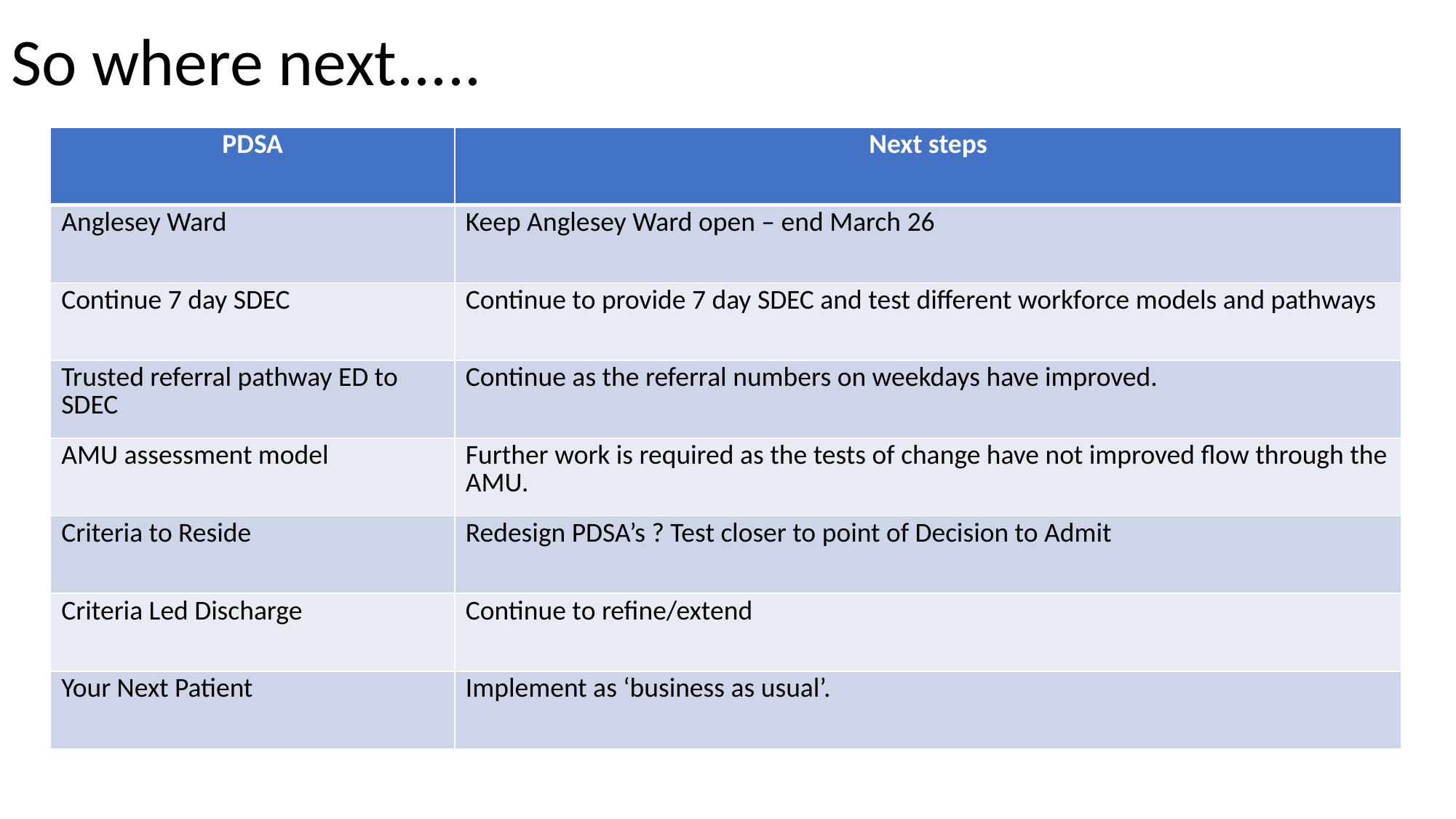

# So where next.....
| PDSA | Next steps |
| --- | --- |
| Anglesey Ward | Keep Anglesey Ward open – end March 26 |
| Continue 7 day SDEC | Continue to provide 7 day SDEC and test different workforce models and pathways |
| Trusted referral pathway ED to SDEC | Continue as the referral numbers on weekdays have improved. |
| AMU assessment model | Further work is required as the tests of change have not improved flow through the AMU. |
| Criteria to Reside | Redesign PDSA’s ? Test closer to point of Decision to Admit |
| Criteria Led Discharge | Continue to refine/extend |
| Your Next Patient | Implement as ‘business as usual’. |